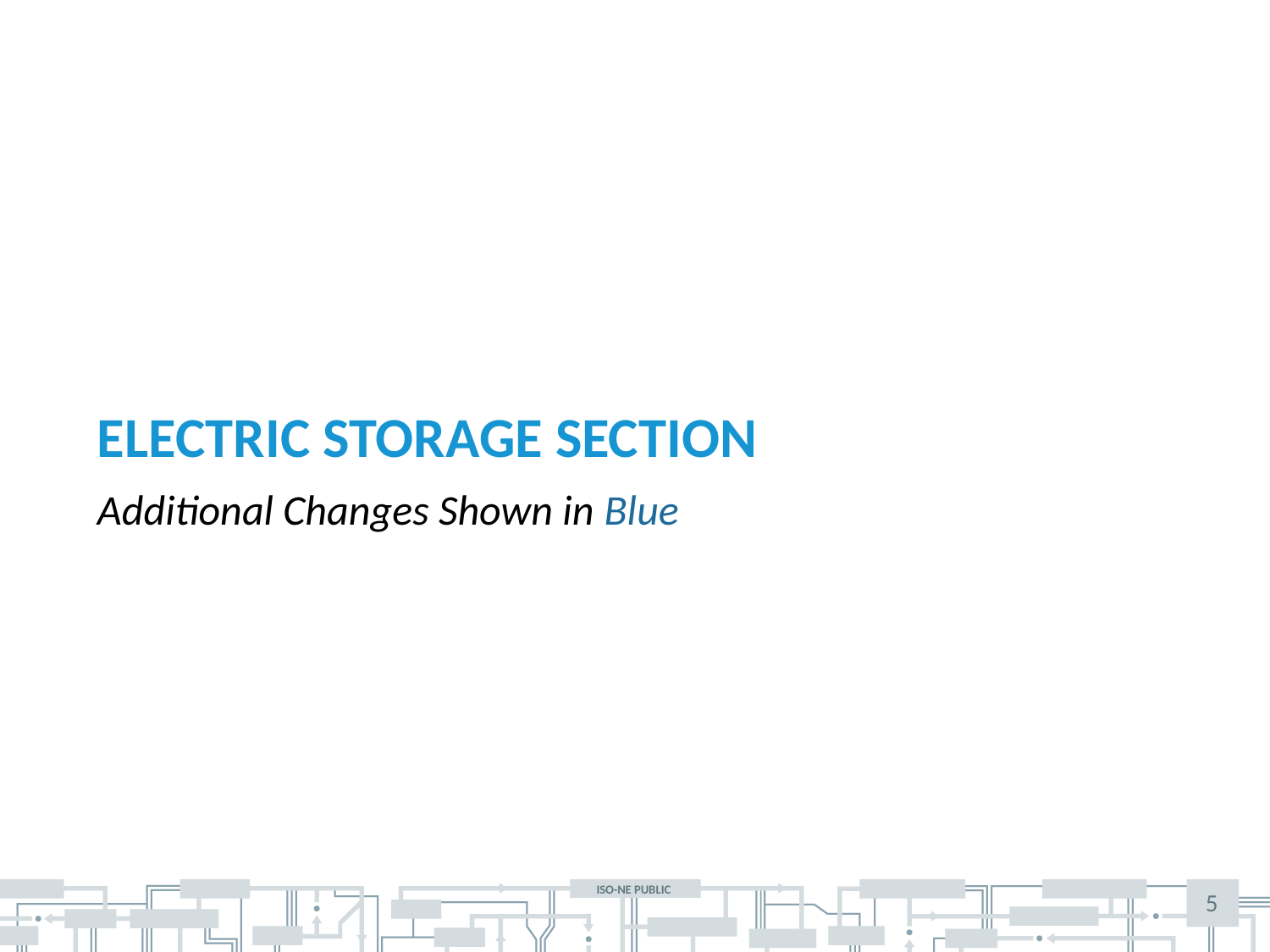

# Electric Storage Section
Additional Changes Shown in Blue

5